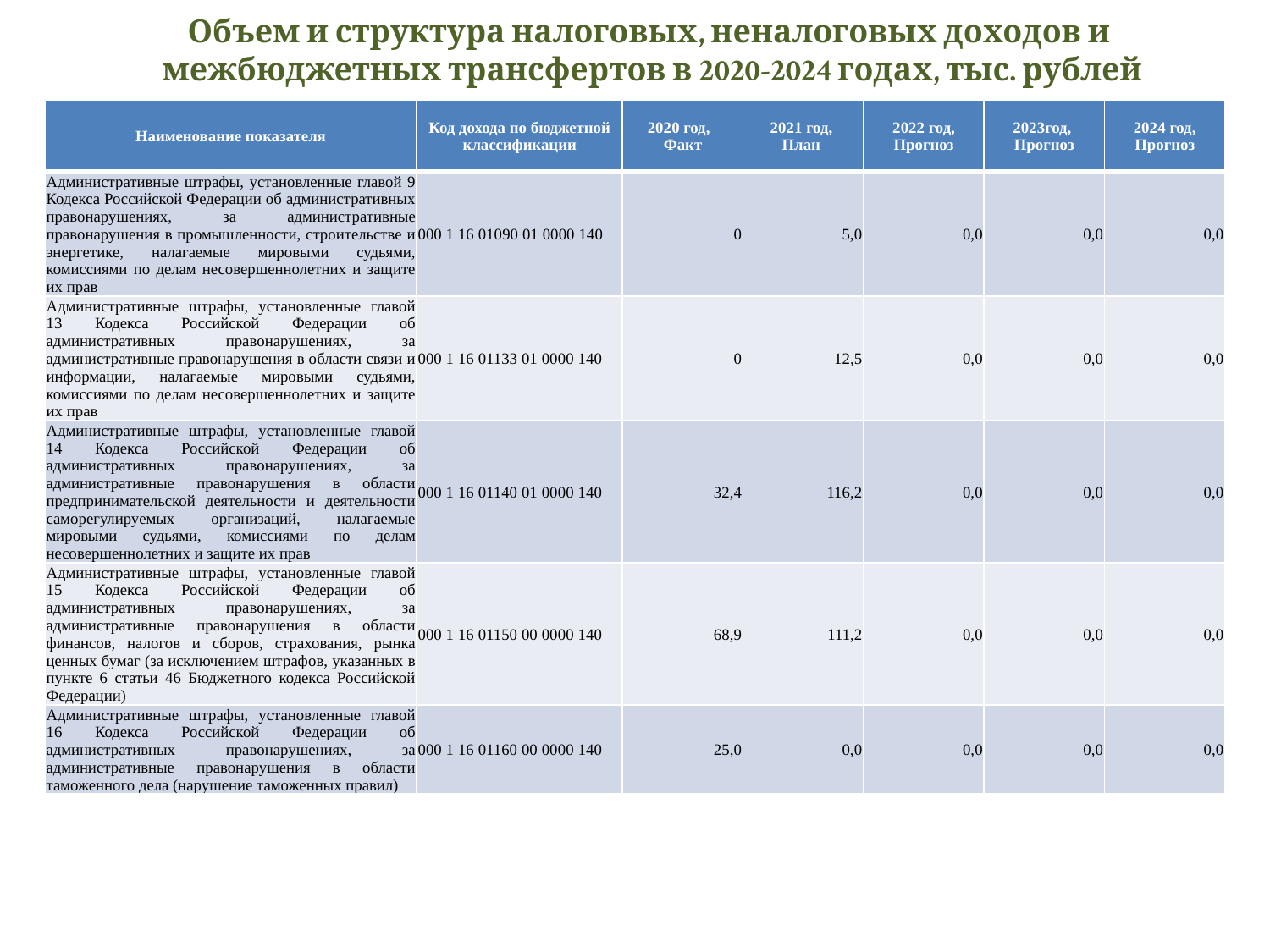

# Объем и структура налоговых, неналоговых доходов и межбюджетных трансфертов в 2020-2024 годах, тыс. рублей
| Наименование показателя | Код дохода по бюджетной классификации | 2020 год, Факт | 2021 год, План | 2022 год, Прогноз | 2023год, Прогноз | 2024 год, Прогноз |
| --- | --- | --- | --- | --- | --- | --- |
| Административные штрафы, установленные главой 9 Кодекса Российской Федерации об административных правонарушениях, за административные правонарушения в промышленности, строительстве и энергетике, налагаемые мировыми судьями, комиссиями по делам несовершеннолетних и защите их прав | 000 1 16 01090 01 0000 140 | 0 | 5,0 | 0,0 | 0,0 | 0,0 |
| Административные штрафы, установленные главой 13 Кодекса Российской Федерации об административных правонарушениях, за административные правонарушения в области связи и информации, налагаемые мировыми судьями, комиссиями по делам несовершеннолетних и защите их прав | 000 1 16 01133 01 0000 140 | 0 | 12,5 | 0,0 | 0,0 | 0,0 |
| Административные штрафы, установленные главой 14 Кодекса Российской Федерации об административных правонарушениях, за административные правонарушения в области предпринимательской деятельности и деятельности саморегулируемых организаций, налагаемые мировыми судьями, комиссиями по делам несовершеннолетних и защите их прав | 000 1 16 01140 01 0000 140 | 32,4 | 116,2 | 0,0 | 0,0 | 0,0 |
| Административные штрафы, установленные главой 15 Кодекса Российской Федерации об административных правонарушениях, за административные правонарушения в области финансов, налогов и сборов, страхования, рынка ценных бумаг (за исключением штрафов, указанных в пункте 6 статьи 46 Бюджетного кодекса Российской Федерации) | 000 1 16 01150 00 0000 140 | 68,9 | 111,2 | 0,0 | 0,0 | 0,0 |
| Административные штрафы, установленные главой 16 Кодекса Российской Федерации об административных правонарушениях, за административные правонарушения в области таможенного дела (нарушение таможенных правил) | 000 1 16 01160 00 0000 140 | 25,0 | 0,0 | 0,0 | 0,0 | 0,0 |